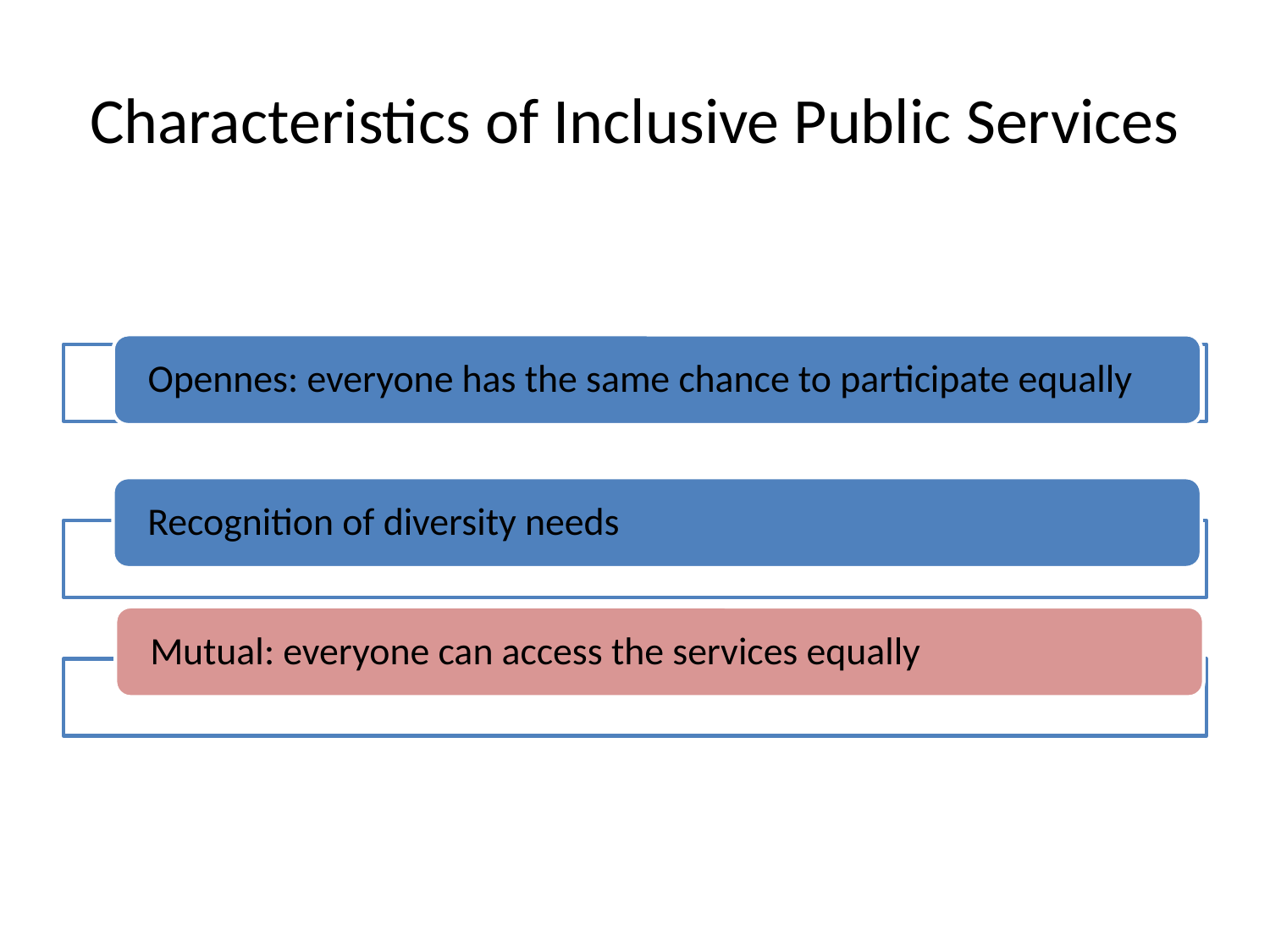

# Characteristics of Inclusive Public Services
Opennes: everyone has the same chance to participate equally
Recognition of diversity needs
Mutual: everyone can access the services equally